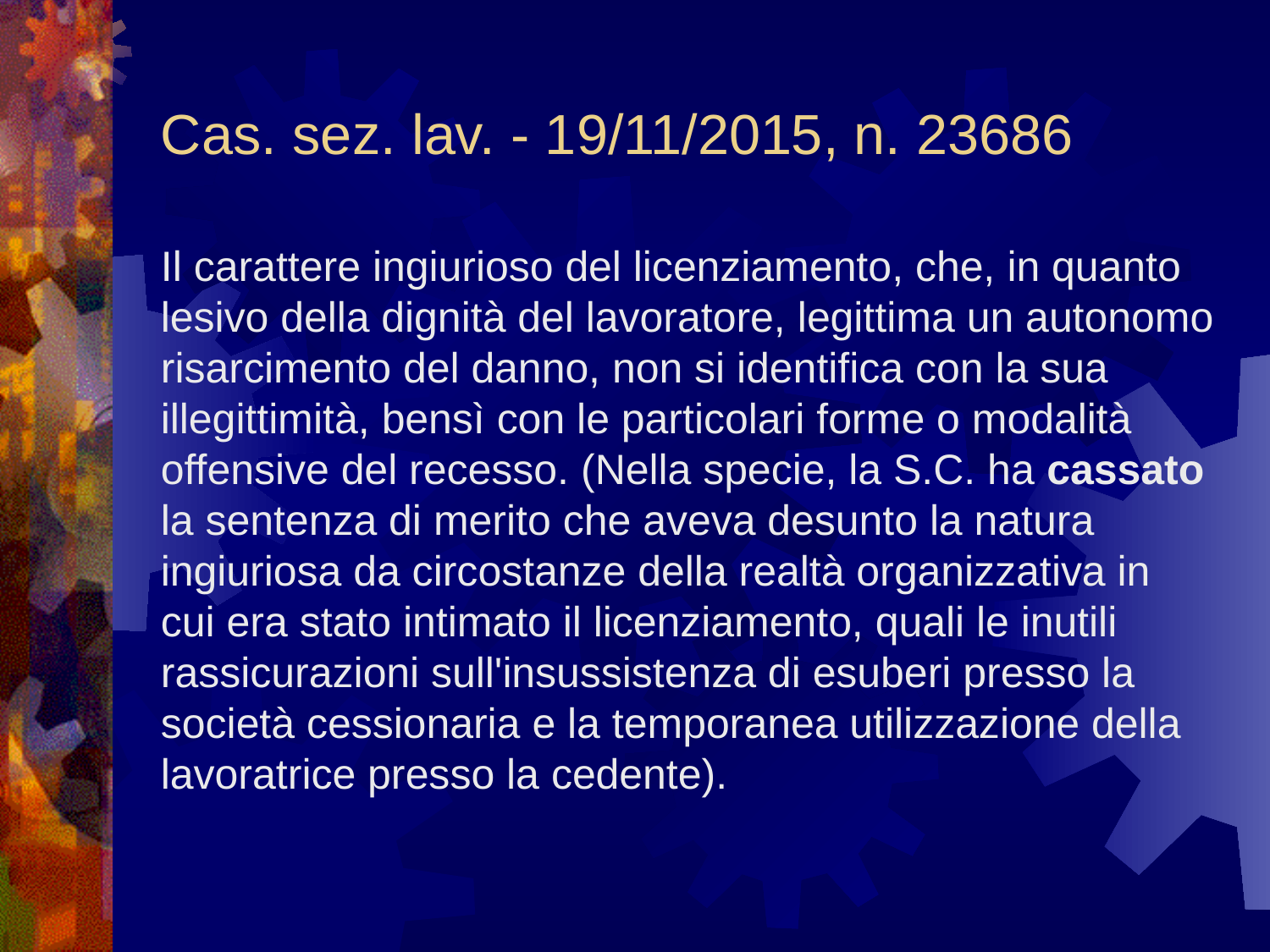

# Cas. sez. lav. - 19/11/2015, n. 23686
Il carattere ingiurioso del licenziamento, che, in quanto lesivo della dignità del lavoratore, legittima un autonomo risarcimento del danno, non si identifica con la sua illegittimità, bensì con le particolari forme o modalità offensive del recesso. (Nella specie, la S.C. ha cassato la sentenza di merito che aveva desunto la natura ingiuriosa da circostanze della realtà organizzativa in cui era stato intimato il licenziamento, quali le inutili rassicurazioni sull'insussistenza di esuberi presso la società cessionaria e la temporanea utilizzazione della lavoratrice presso la cedente).